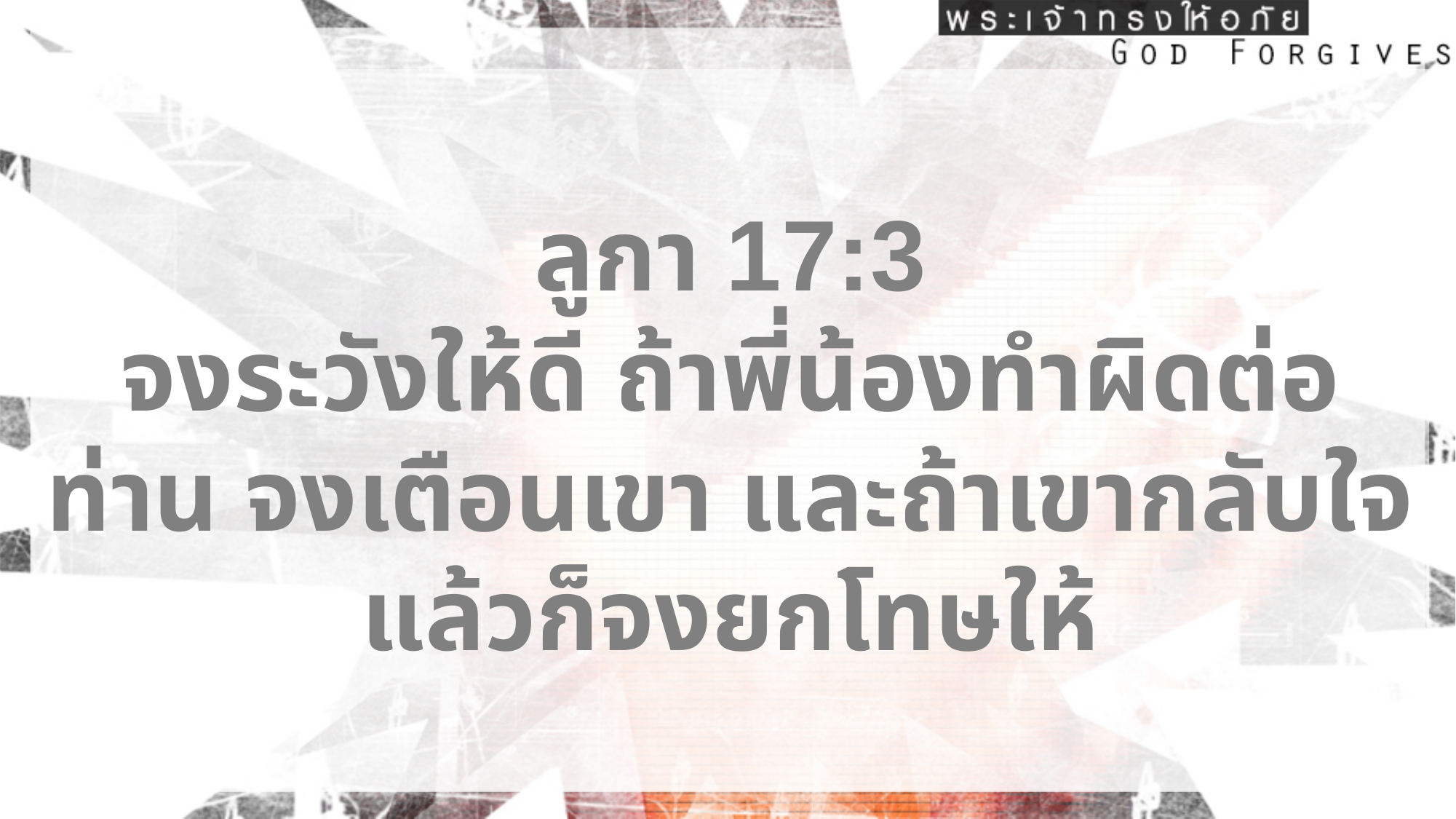

ลูกา 17:3
จงระวังให้ดี ถ้าพี่น้องทำผิดต่อท่าน จงเตือนเขา และถ้าเขากลับใจแล้วก็จงยกโทษให้